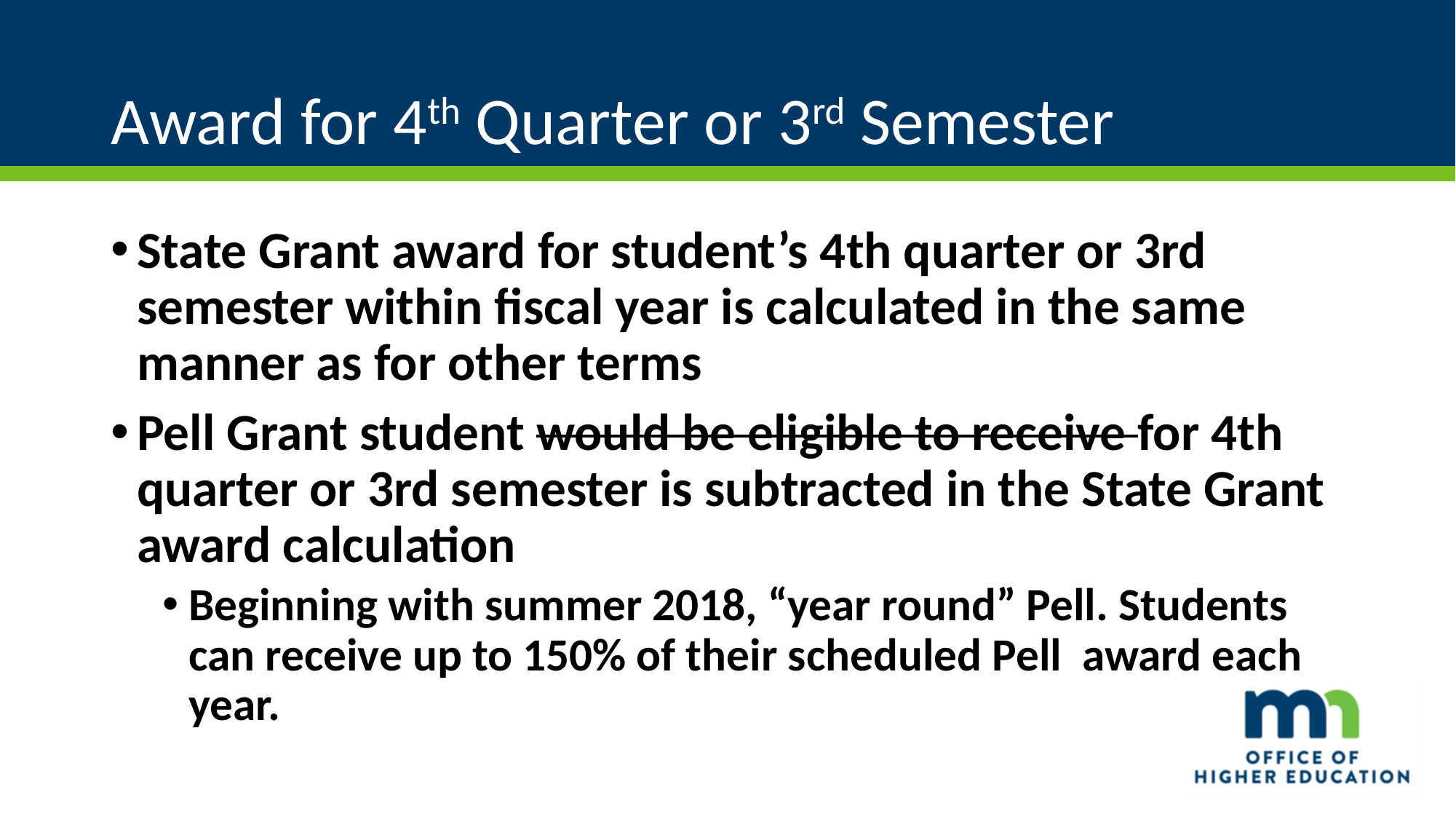

# Award for 4th Quarter or 3rd Semester
State Grant award for student’s 4th quarter or 3rd semester within fiscal year is calculated in the same manner as for other terms
Pell Grant student would be eligible to receive for 4th quarter or 3rd semester is subtracted in the State Grant award calculation
Beginning with summer 2018, “year round” Pell. Students can receive up to 150% of their scheduled Pell  award each year.